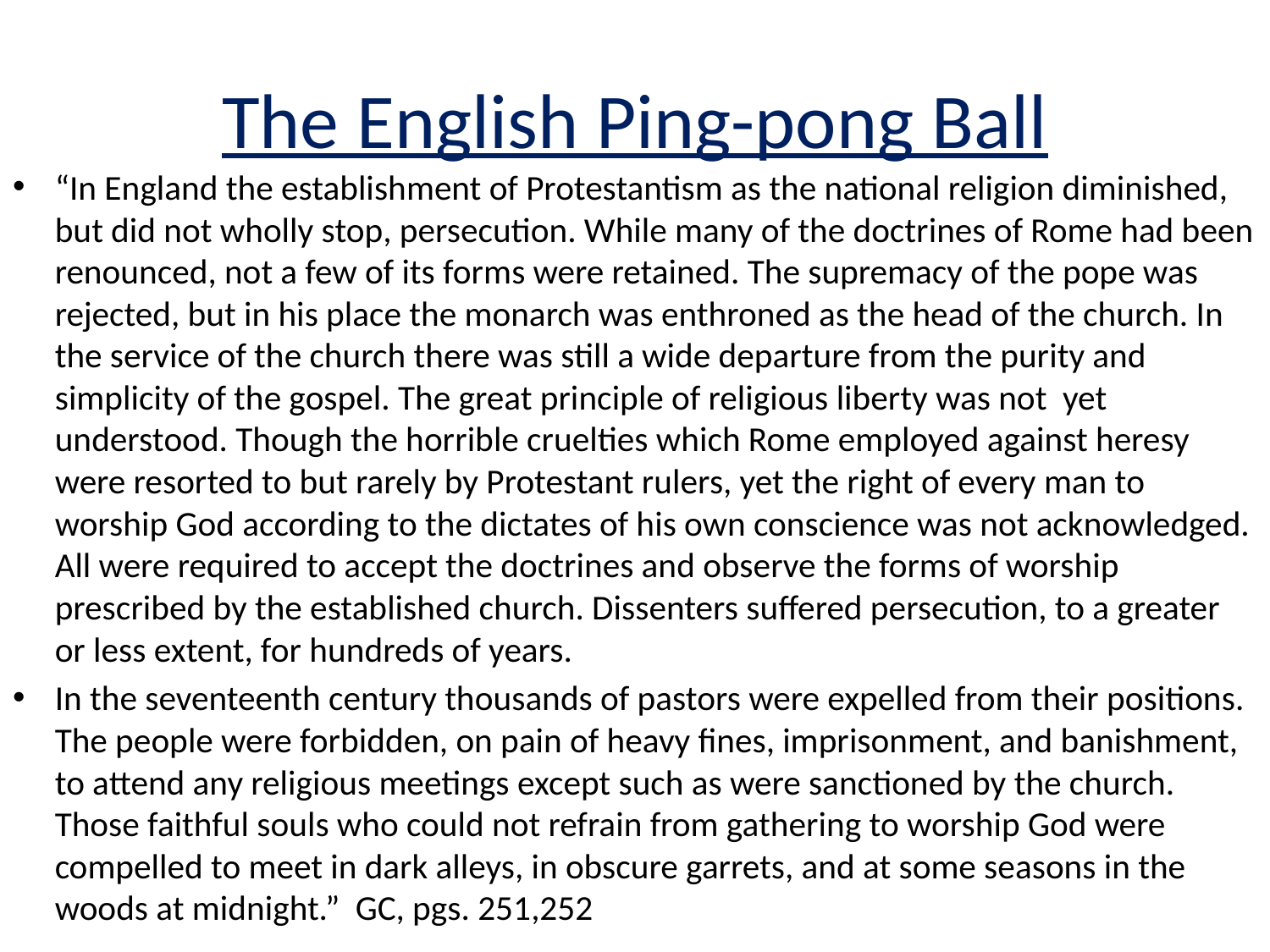

# The English Ping-pong Ball
“In England the establishment of Protestantism as the national religion diminished, but did not wholly stop, persecution. While many of the doctrines of Rome had been renounced, not a few of its forms were retained. The supremacy of the pope was rejected, but in his place the monarch was enthroned as the head of the church. In the service of the church there was still a wide departure from the purity and simplicity of the gospel. The great principle of religious liberty was not  yet understood. Though the horrible cruelties which Rome employed against heresy were resorted to but rarely by Protestant rulers, yet the right of every man to worship God according to the dictates of his own conscience was not acknowledged. All were required to accept the doctrines and observe the forms of worship prescribed by the established church. Dissenters suffered persecution, to a greater or less extent, for hundreds of years.
In the seventeenth century thousands of pastors were expelled from their positions. The people were forbidden, on pain of heavy fines, imprisonment, and banishment, to attend any religious meetings except such as were sanctioned by the church. Those faithful souls who could not refrain from gathering to worship God were compelled to meet in dark alleys, in obscure garrets, and at some seasons in the woods at midnight.”  GC, pgs. 251,252